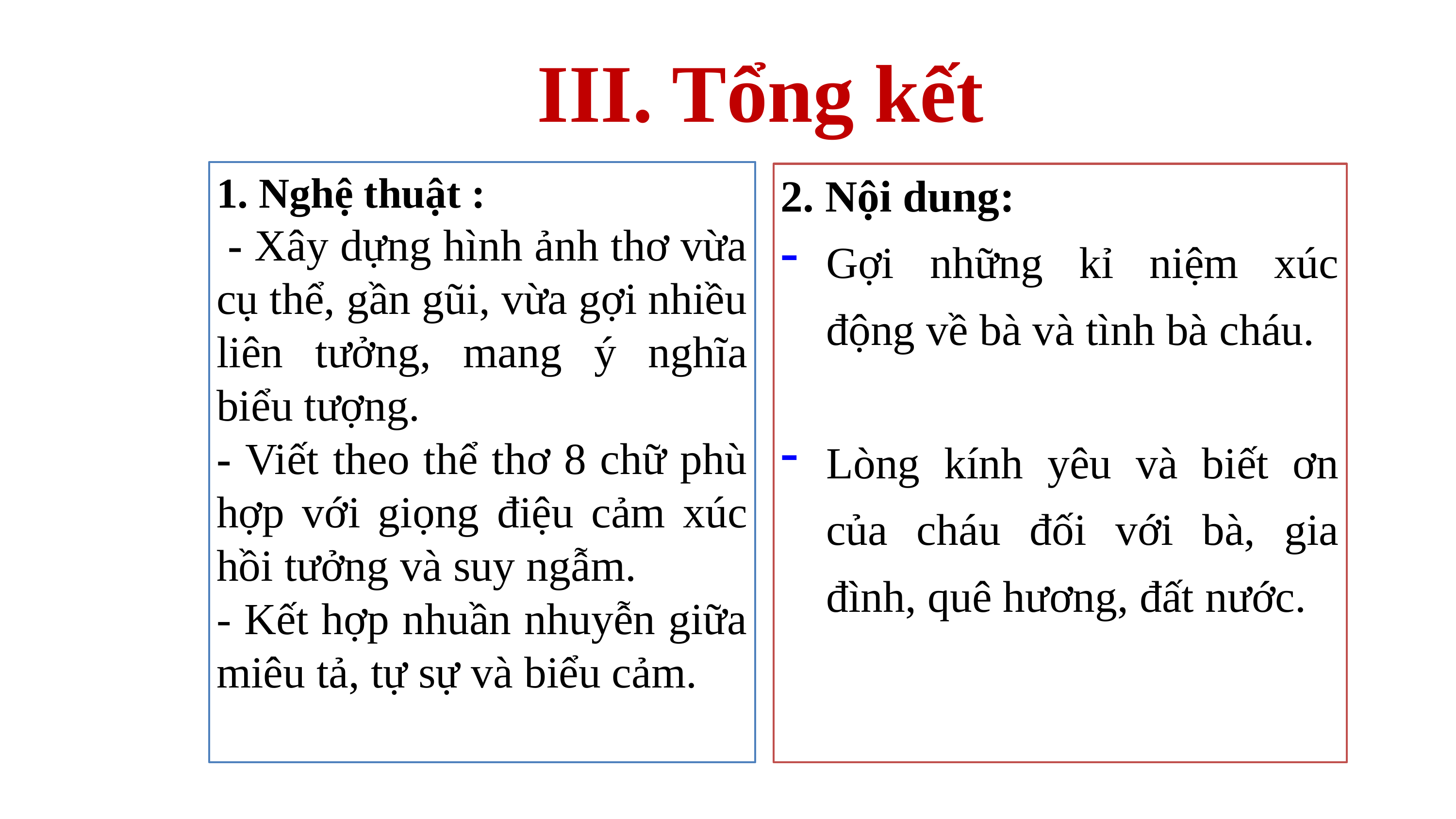

III. Tổng kết
1. Nghệ thuật :
 - Xây dựng hình ảnh thơ vừa cụ thể, gần gũi, vừa gợi nhiều liên tưởng, mang ý nghĩa biểu tượng.
- Viết theo thể thơ 8 chữ phù hợp với giọng điệu cảm xúc hồi tưởng và suy ngẫm.
- Kết hợp nhuần nhuyễn giữa miêu tả, tự sự và biểu cảm.

2. Nội dung:
Gợi những kỉ niệm xúc động về bà và tình bà cháu.

Lòng kính yêu và biết ơn của cháu đối với bà, gia đình, quê hương, đất nước.